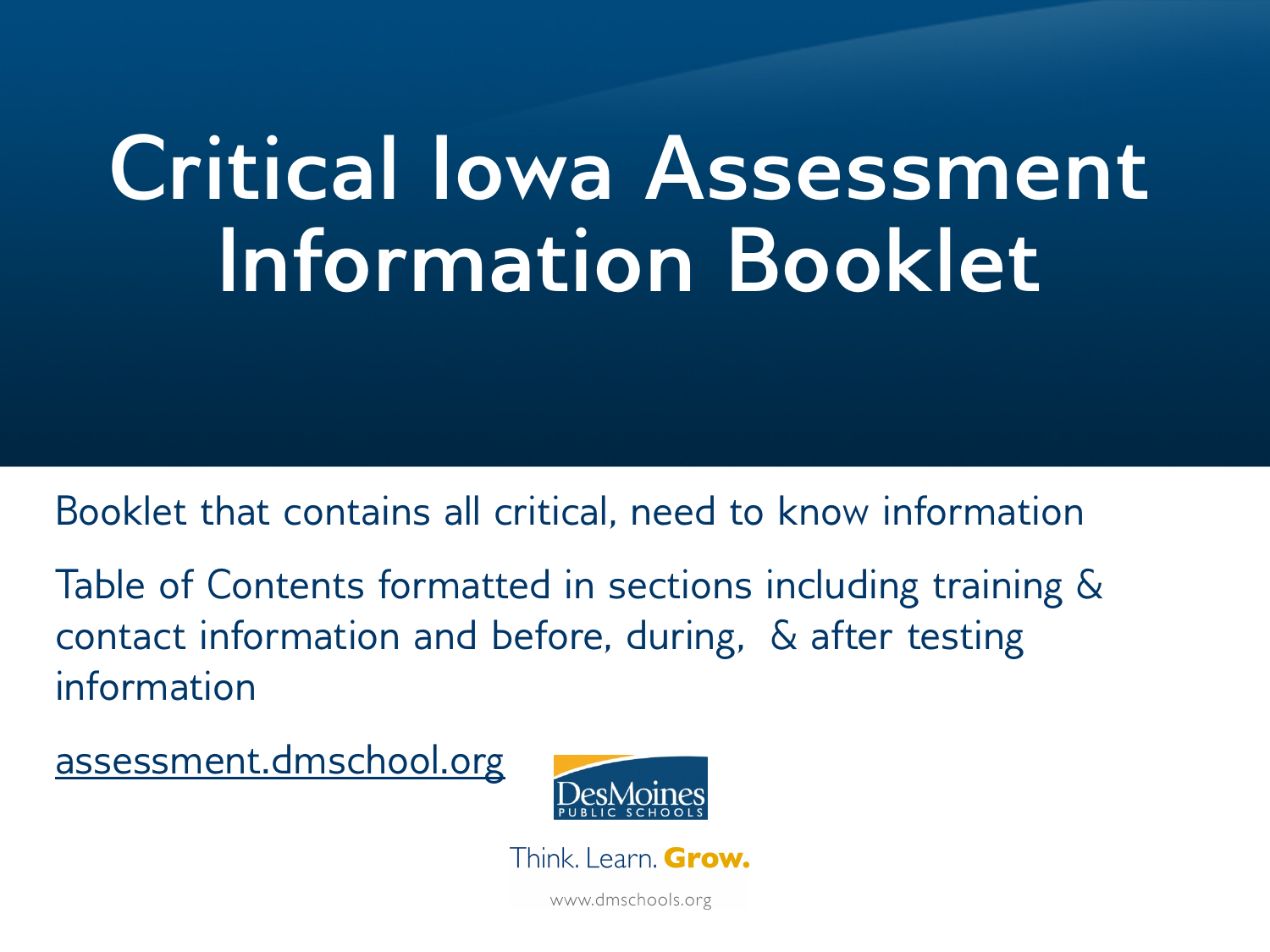

# Critical Iowa Assessment Information Booklet
Booklet that contains all critical, need to know information
Table of Contents formatted in sections including training & contact information and before, during,  & after testing information
assessment.dmschool.org